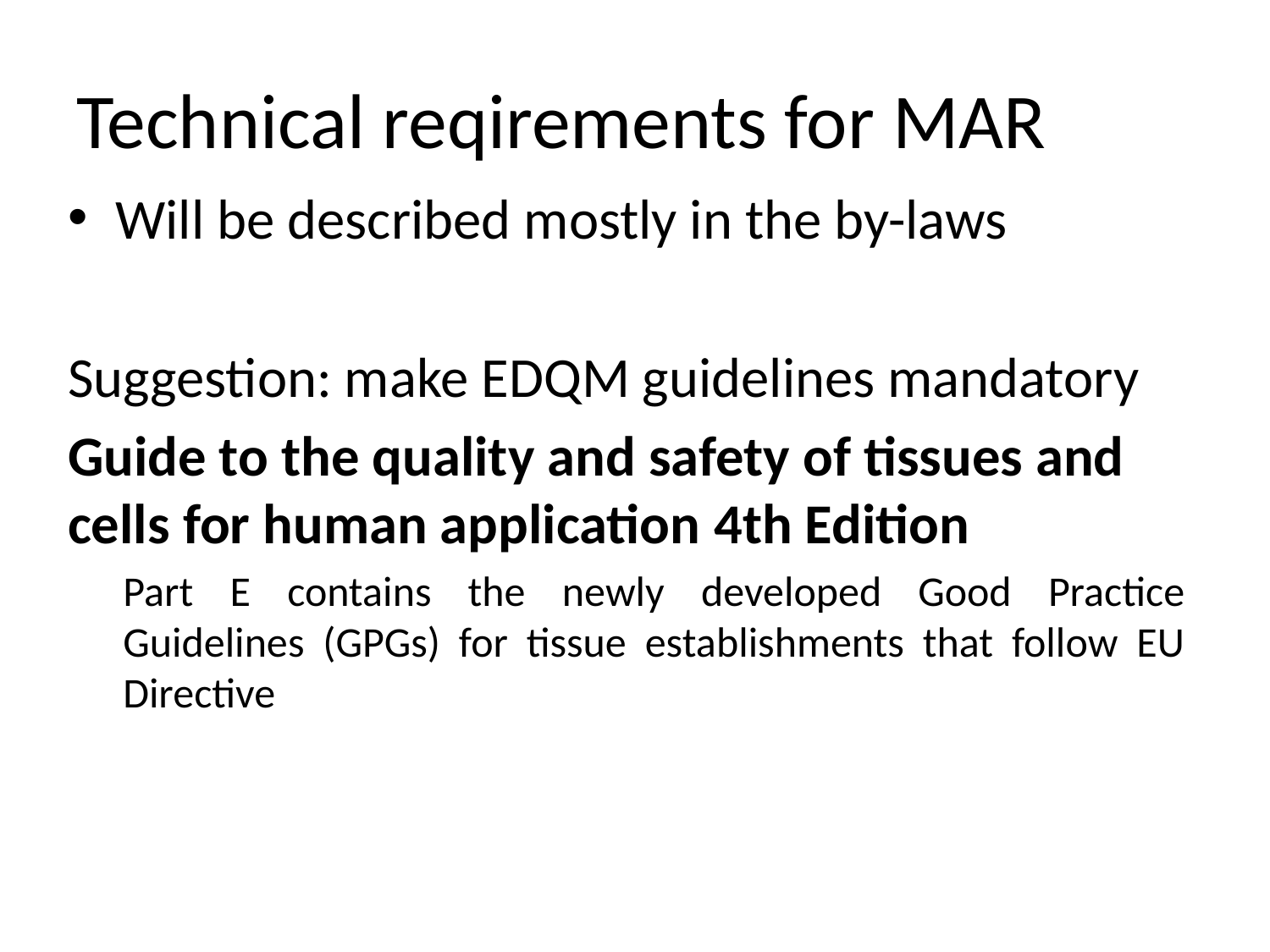

# Technical reqirements for MAR
Will be described mostly in the by-laws

Suggestion: make EDQM guidelines mandatory
Guide to the quality and safety of tissues and cells for human application 4th Edition
Part E contains the newly developed Good Practice Guidelines (GPGs) for tissue establishments that follow EU Directive